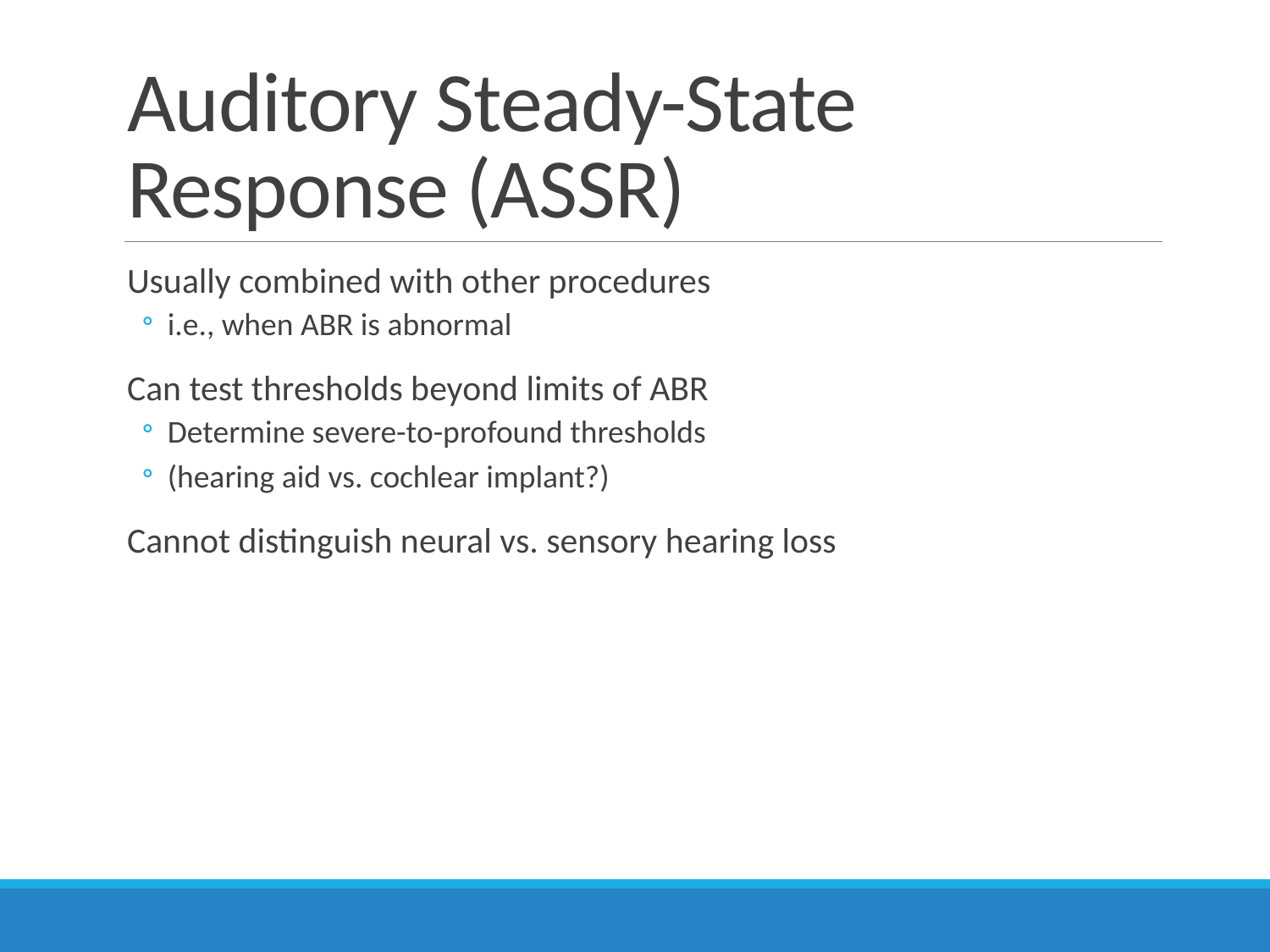

# Auditory Steady-State Response (ASSR)
Usually combined with other procedures
i.e., when ABR is abnormal
Can test thresholds beyond limits of ABR
Determine severe-to-profound thresholds
(hearing aid vs. cochlear implant?)
Cannot distinguish neural vs. sensory hearing loss